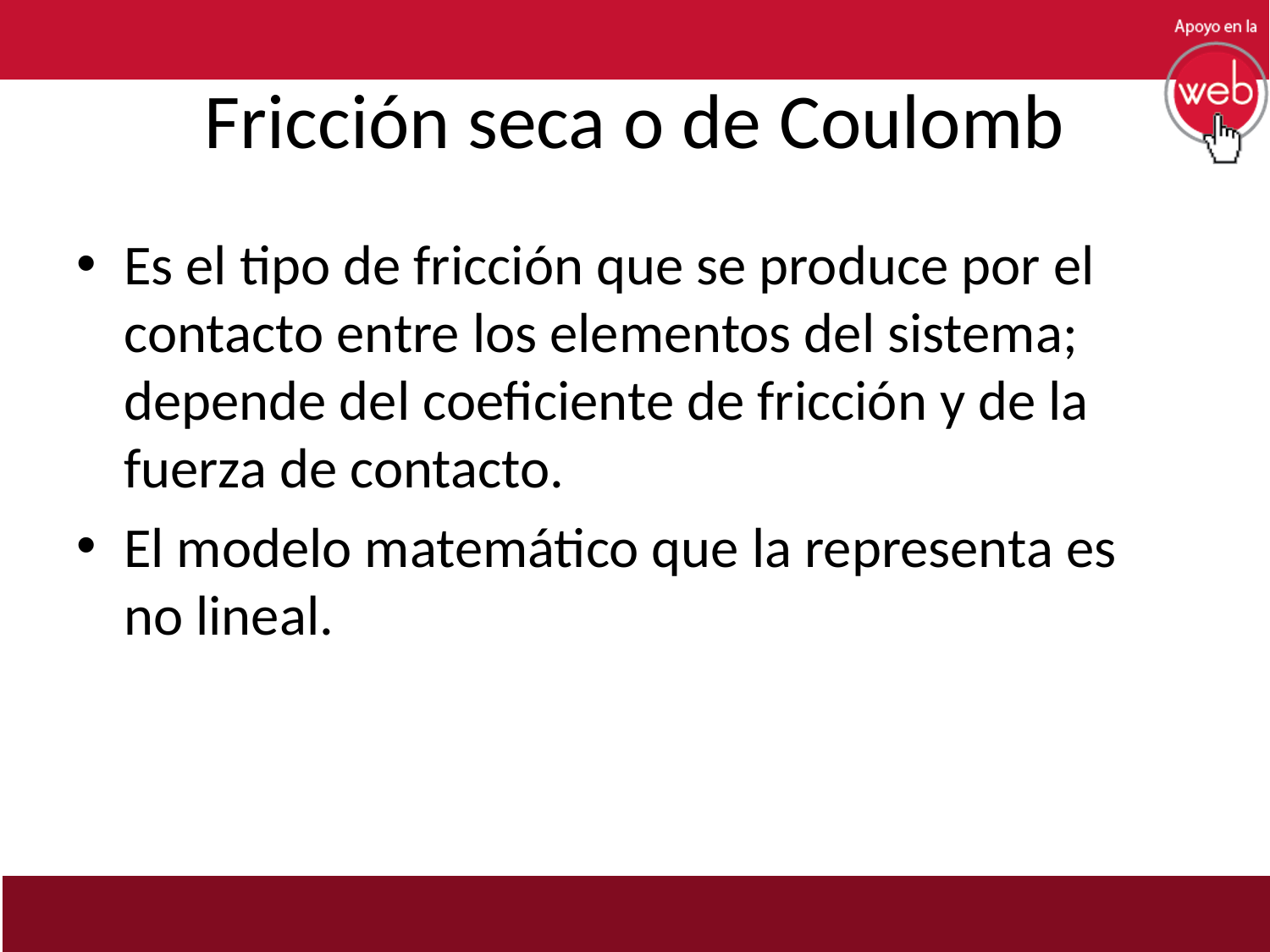

# Fricción seca o de Coulomb
Es el tipo de fricción que se produce por el contacto entre los elementos del sistema; depende del coeficiente de fricción y de la fuerza de contacto.
El modelo matemático que la representa es   no lineal.